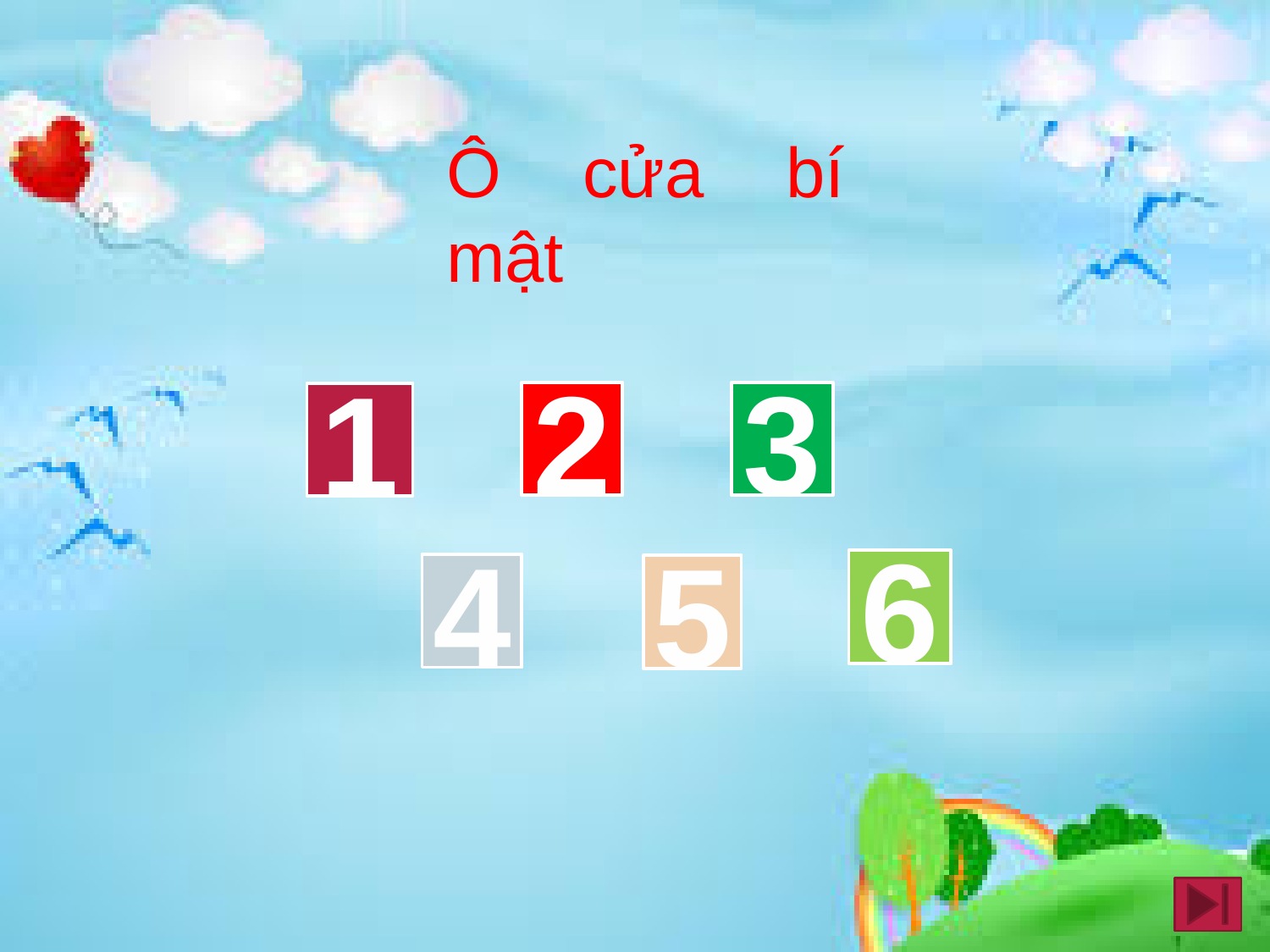

Ô cửa bí mật
2
3
1
6
4
5